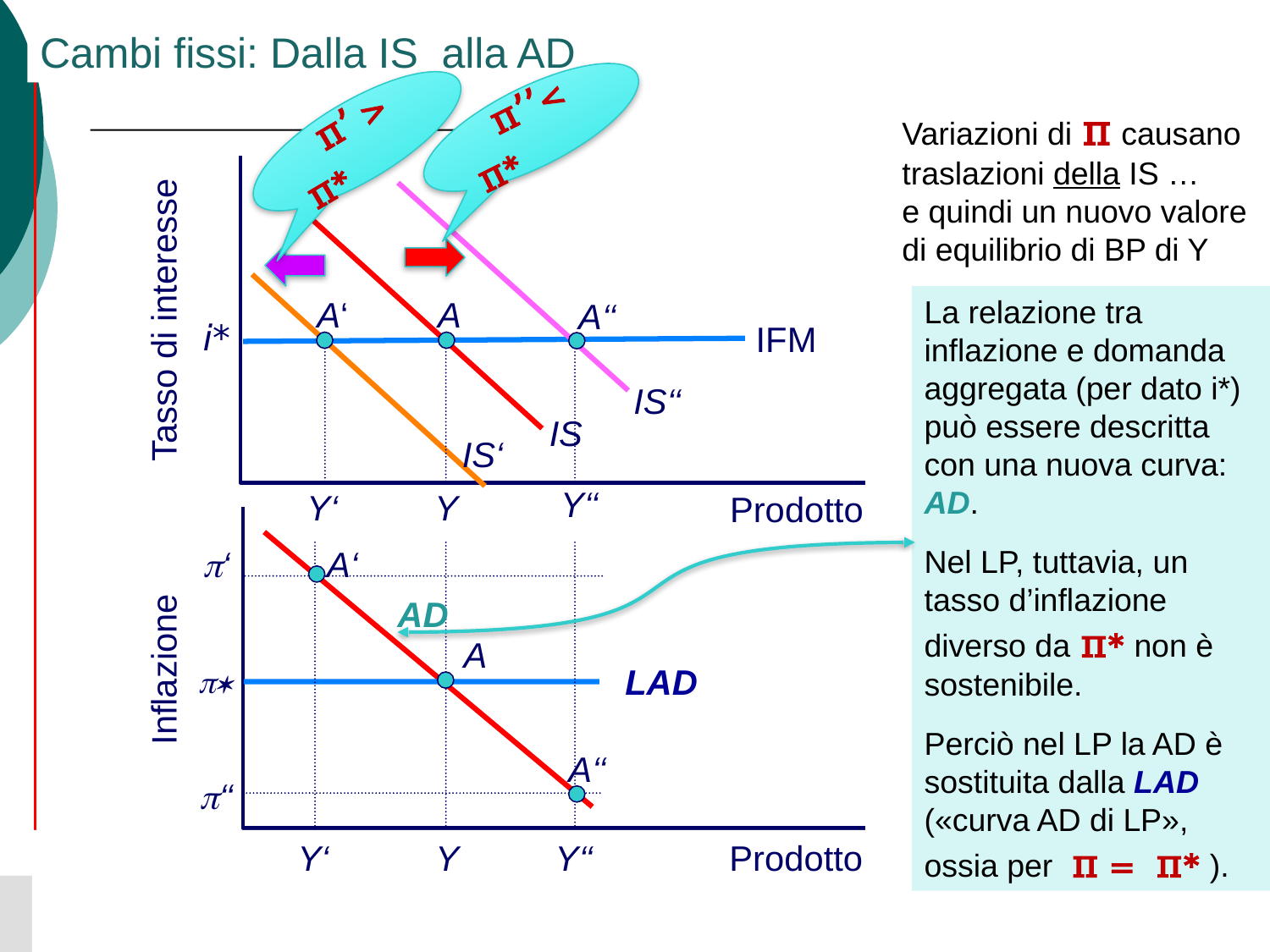

Cambi fissi: Dalla IS  alla AD
   π’’<  π*
Variazioni di π causano traslazioni della IS …    e quindi un nuovo valore di equilibrio di BP di Y
   π’ >  π*

IS‘‘

La relazione tra inflazione e domanda aggregata (per dato i*) può essere descritta con una nuova curva: AD.
Nel LP, tuttavia, un tasso d’inflazione diverso da π* non è sostenibile.
Perciò nel LP la AD è sostituita dalla LAD («curva AD di LP», ossia per  π =  π* ).
A‘
A
A‘‘
Tasso di interesse
i*
IFM

Y‘‘

IS
IS‘
Y‘
Y
Prodotto

π‘
A‘

AD
A
Inflazione
LAD
π∗

A‘‘
π‘‘

Prodotto
                          Y‘           Y          Y‘‘              Prodotto